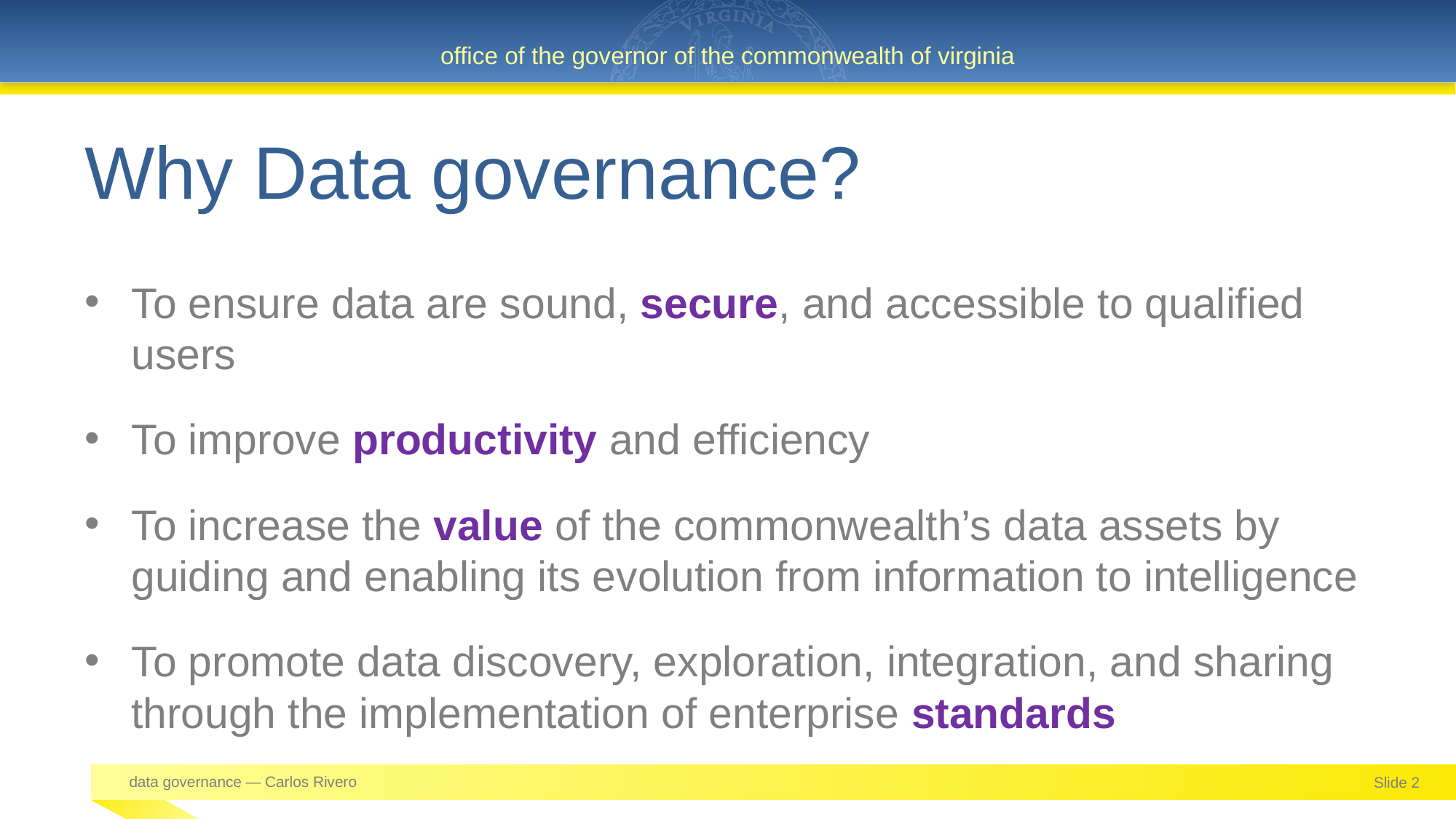

# Why Data governance?
To ensure data are sound, secure, and accessible to qualified users
To improve productivity and efficiency
To increase the value of the commonwealth’s data assets by guiding and enabling its evolution from information to intelligence
To promote data discovery, exploration, integration, and sharing through the implementation of enterprise standards